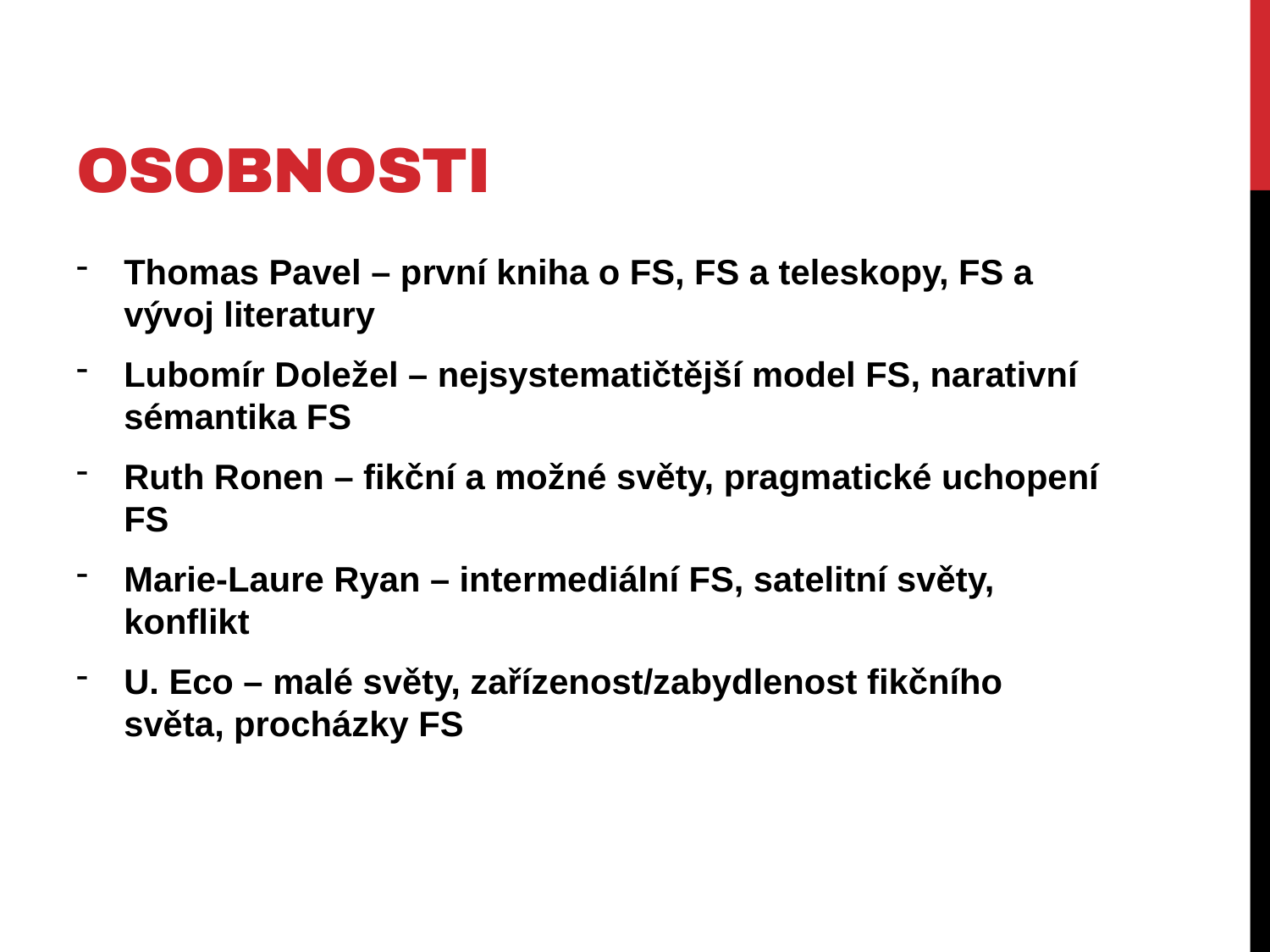

# osobnosti
Thomas Pavel – první kniha o FS, FS a teleskopy, FS a vývoj literatury
Lubomír Doležel – nejsystematičtější model FS, narativní sémantika FS
Ruth Ronen – fikční a možné světy, pragmatické uchopení FS
Marie-Laure Ryan – intermediální FS, satelitní světy, konflikt
U. Eco – malé světy, zařízenost/zabydlenost fikčního světa, procházky FS